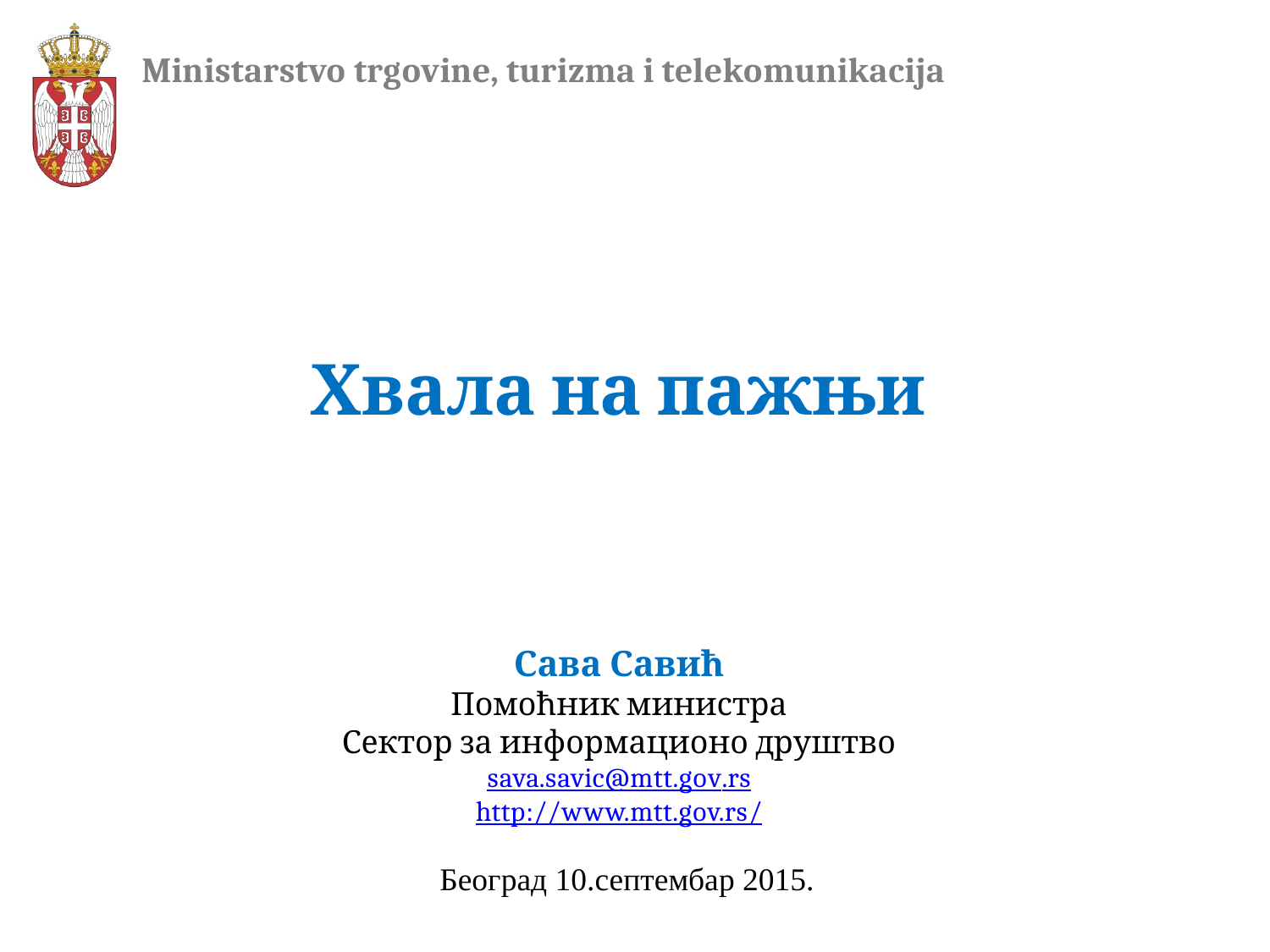

Ministarstvo trgovine, turizma i telekomunikacija
Хвала на пажњи

Сава Савић
Помоћник министра
Сектор за информационо друштво
sava.savic@mtt.gov.rs
http://www.mtt.gov.rs/
# Београд 10.септембар 2015.